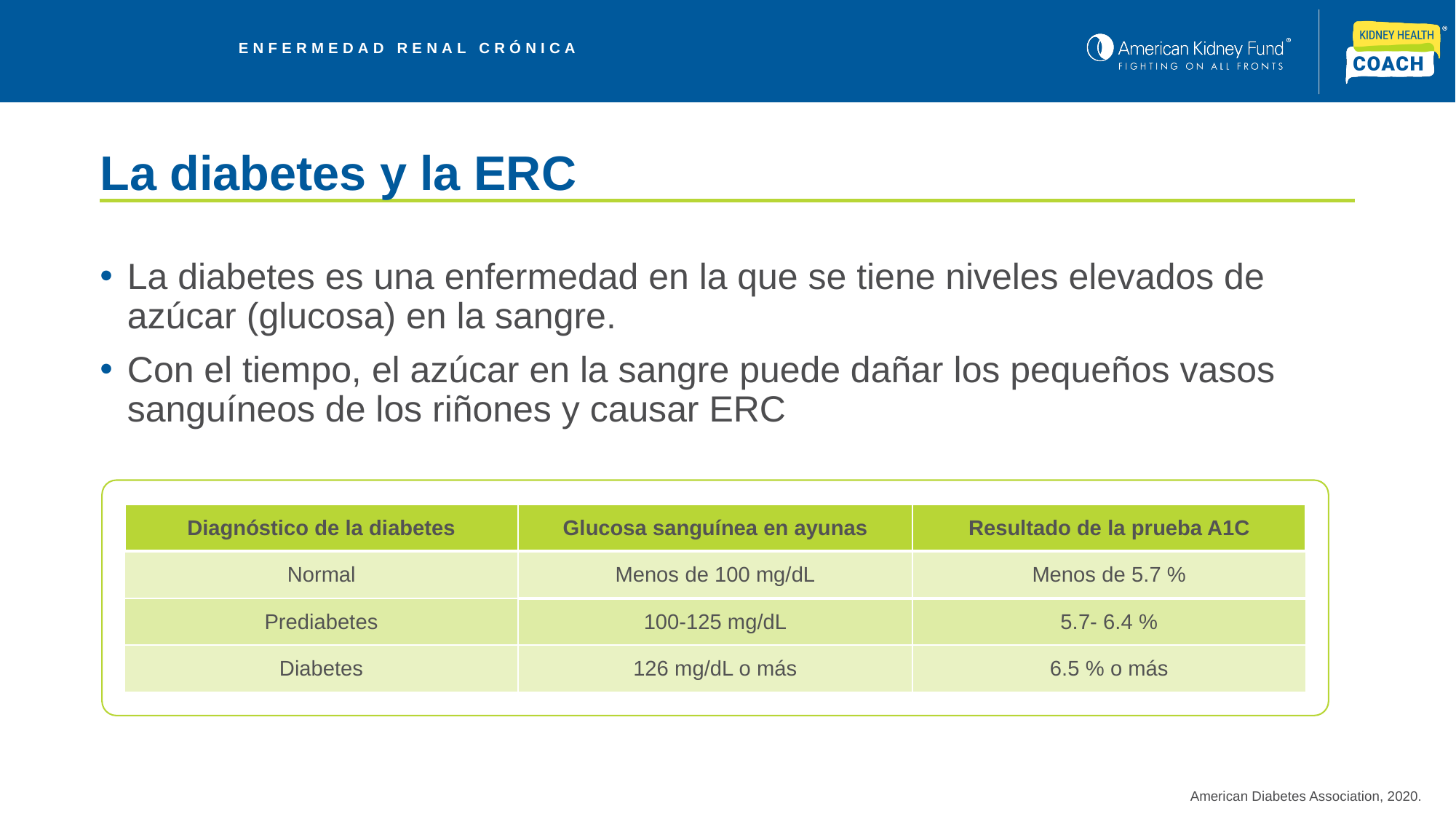

# La diabetes y la ERC
La diabetes es una enfermedad en la que se tiene niveles elevados de azúcar (glucosa) en la sangre.
Con el tiempo, el azúcar en la sangre puede dañar los pequeños vasos sanguíneos de los riñones y causar ERC

| Diagnóstico de la diabetes | Glucosa sanguínea en ayunas | Resultado de la prueba A1C |
| --- | --- | --- |
| Normal | Menos de 100 mg/dL | Menos de 5.7 % |
| Prediabetes | 100-125 mg/dL | 5.7- 6.4 % |
| Diabetes | 126 mg/dL o más | 6.5 % o más |
American Diabetes Association, 2020.